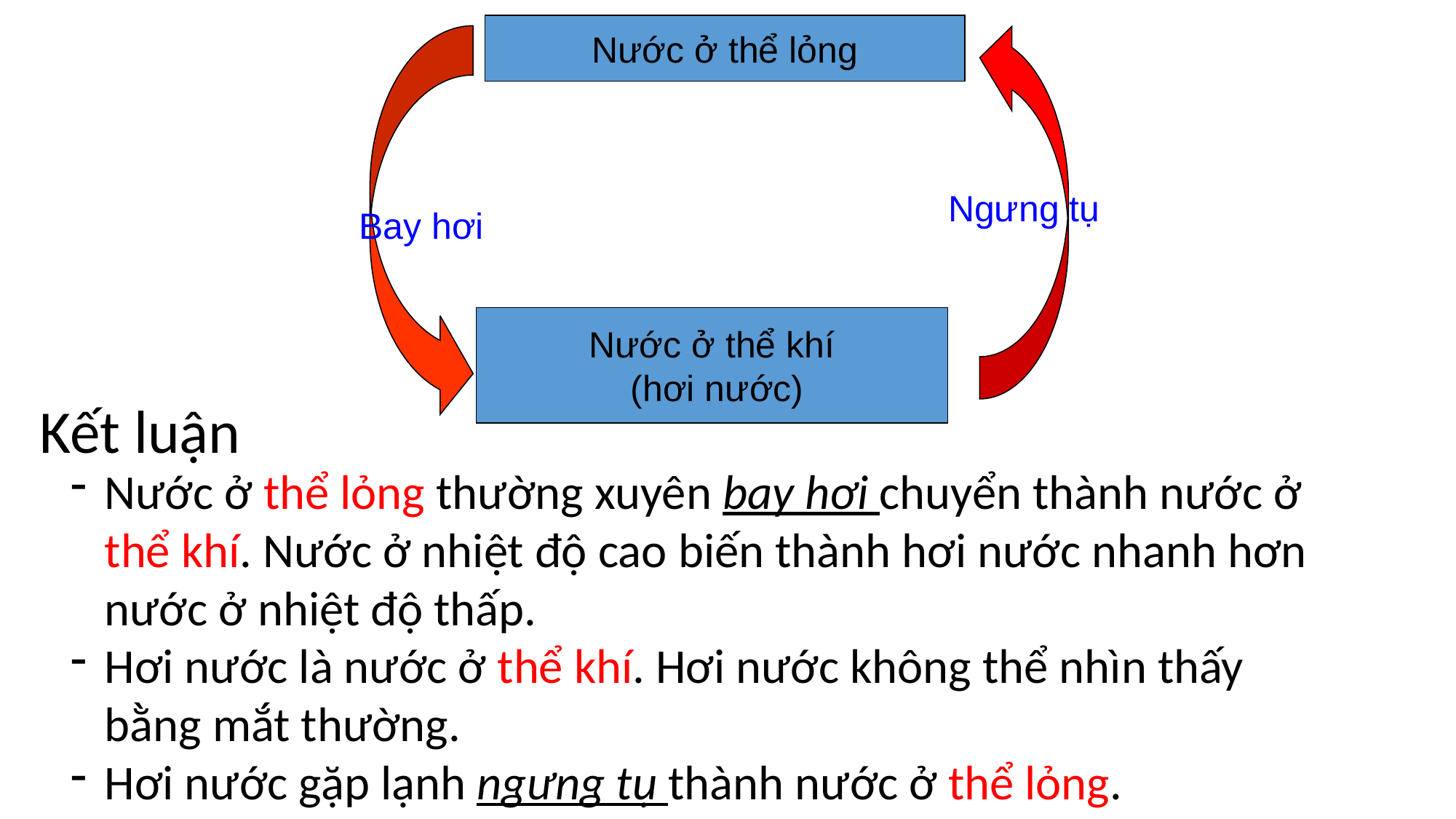

Nước ở thể lỏng
Ngưng tụ
Bay hơi

Nước ở thể khí
 (hơi nước)

Kết luận
Nước ở thể lỏng thường xuyên bay hơi chuyển thành nước ở thể khí. Nước ở nhiệt độ cao biến thành hơi nước nhanh hơn nước ở nhiệt độ thấp.
Hơi nước là nước ở thể khí. Hơi nước không thể nhìn thấy bằng mắt thường.
Hơi nước gặp lạnh ngưng tụ thành nước ở thể lỏng.